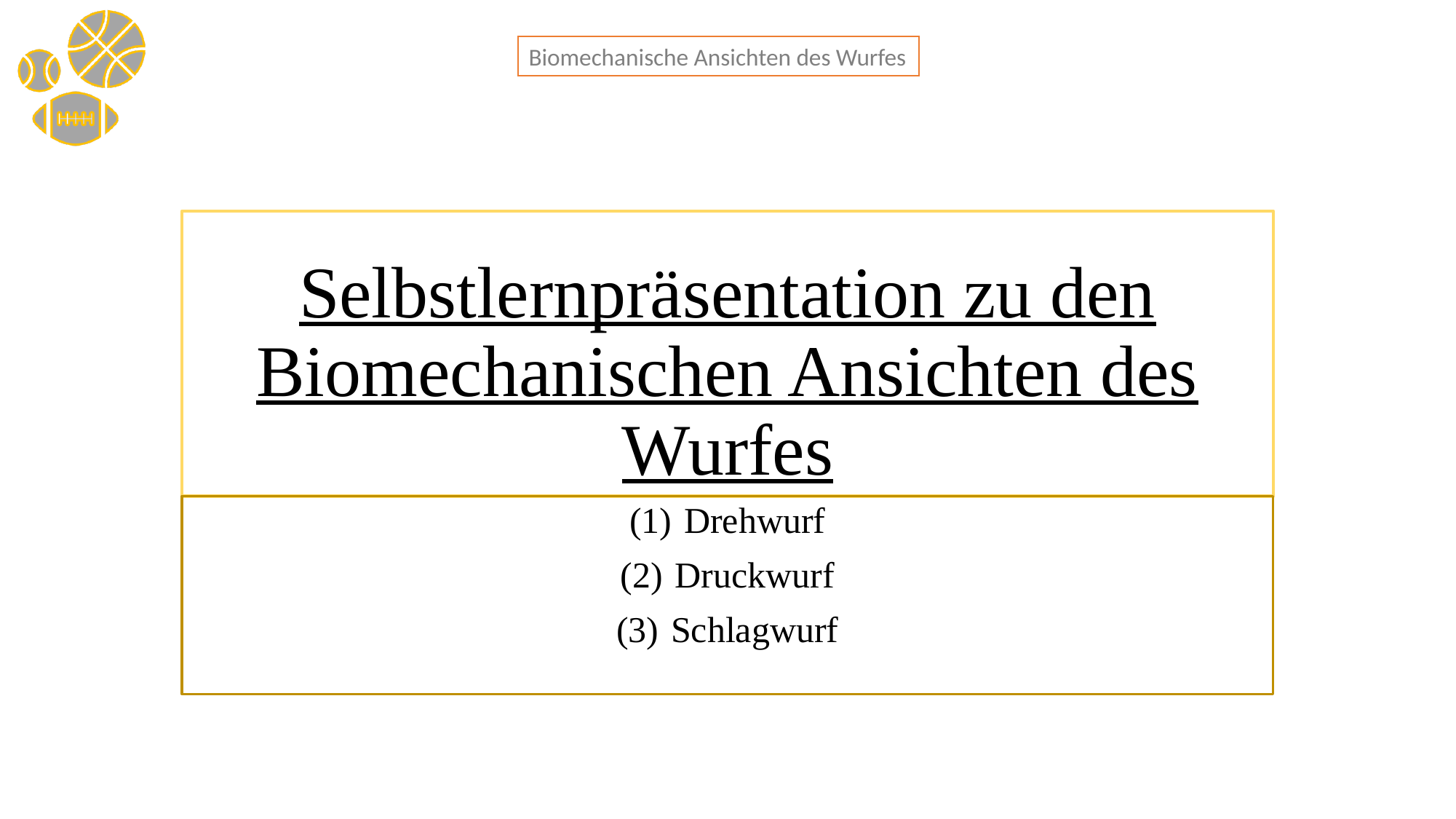

# Selbstlernpräsentation zu den Biomechanischen Ansichten des Wurfes
Drehwurf
Druckwurf
Schlagwurf